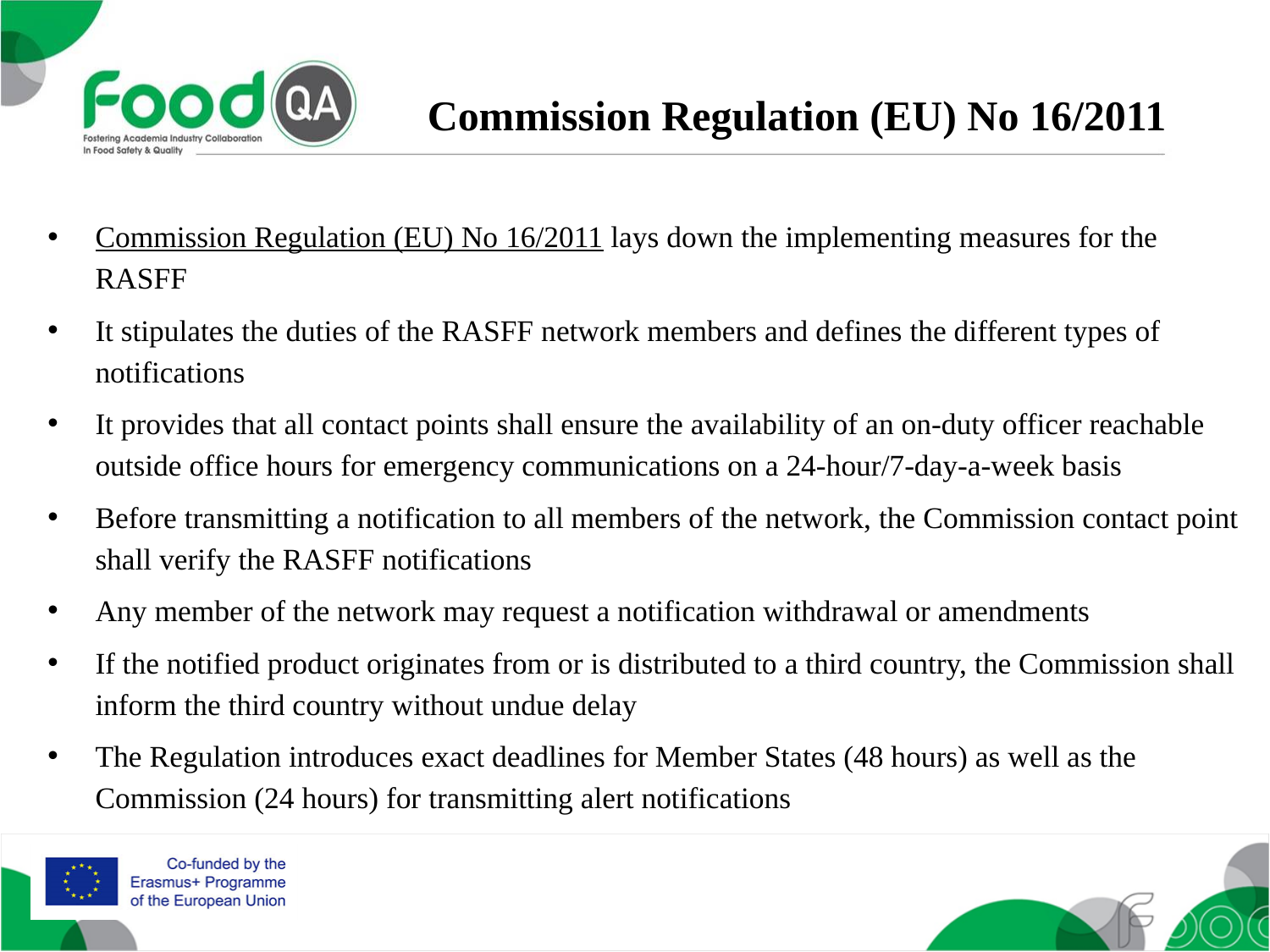

Commission Regulation (EU) No 16/2011
Commission Regulation (EU) No 16/2011 lays down the implementing measures for the RASFF
It stipulates the duties of the RASFF network members and defines the different types of notifications
It provides that all contact points shall ensure the availability of an on-duty officer reachable outside office hours for emergency communications on a 24-hour/7-day-a-week basis
Before transmitting a notification to all members of the network, the Commission contact point shall verify the RASFF notifications
Any member of the network may request a notification withdrawal or amendments
If the notified product originates from or is distributed to a third country, the Commission shall inform the third country without undue delay
The Regulation introduces exact deadlines for Member States (48 hours) as well as the Commission (24 hours) for transmitting alert notifications